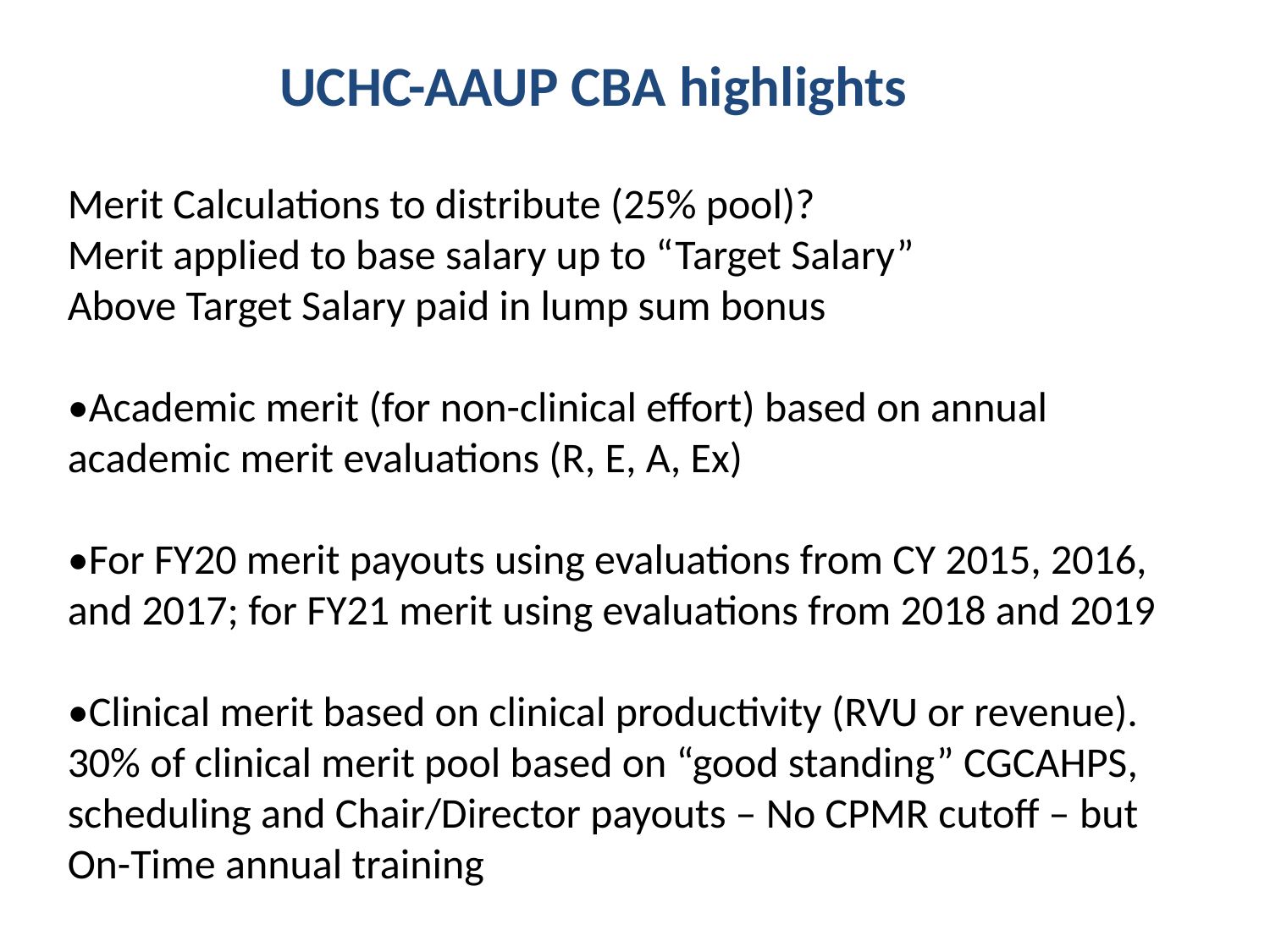

UCHC-AAUP CBA highlights
Merit Calculations to distribute (25% pool)?
Merit applied to base salary up to “Target Salary”
Above Target Salary paid in lump sum bonus

•Academic merit (for non-clinical effort) based on annual academic merit evaluations (R, E, A, Ex)

•For FY20 merit payouts using evaluations from CY 2015, 2016, and 2017; for FY21 merit using evaluations from 2018 and 2019

•Clinical merit based on clinical productivity (RVU or revenue). 30% of clinical merit pool based on “good standing” CGCAHPS, scheduling and Chair/Director payouts – No CPMR cutoff – but  On-Time annual training